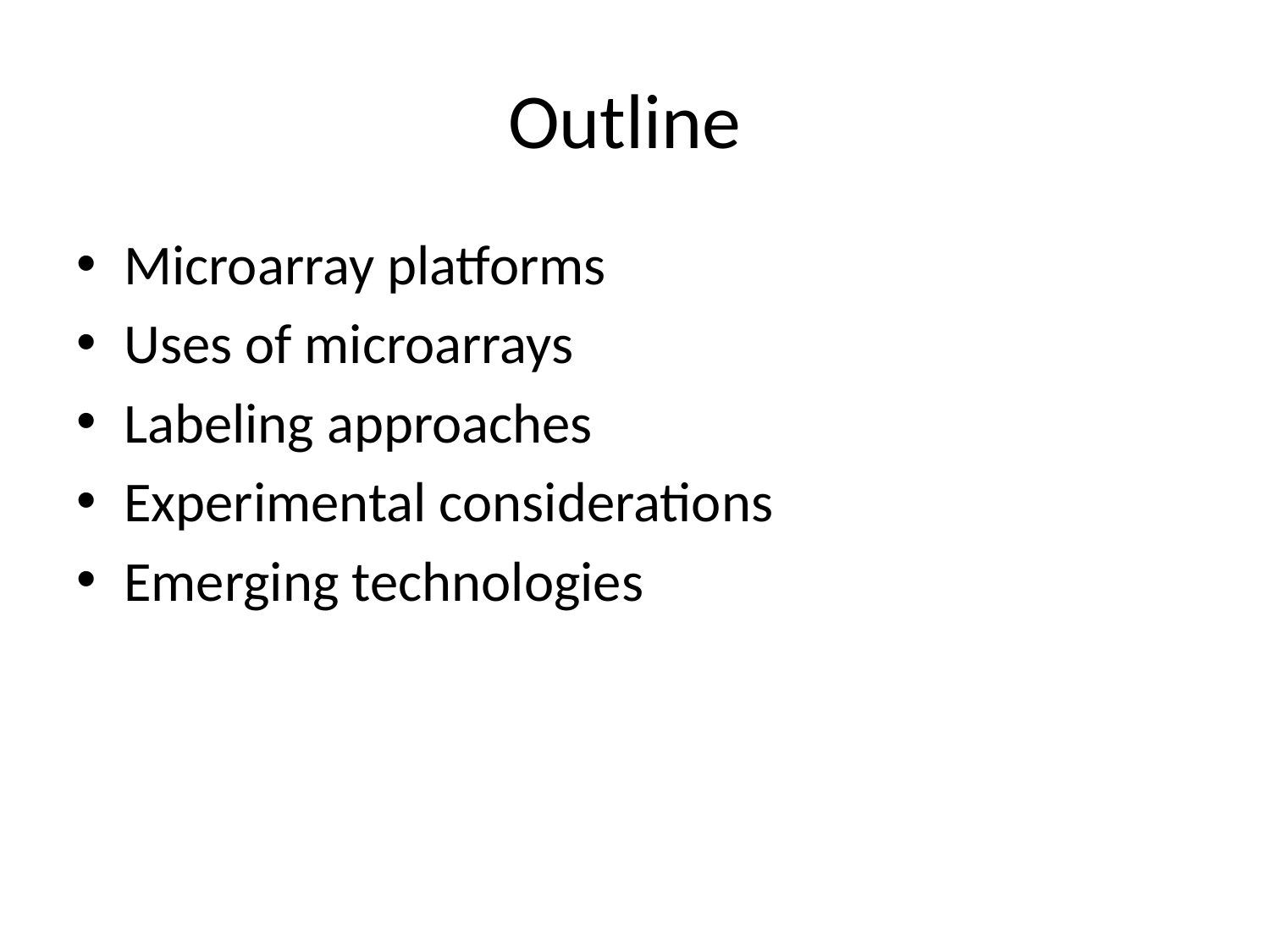

# Outline
Microarray platforms
Uses of microarrays
Labeling approaches
Experimental considerations
Emerging technologies